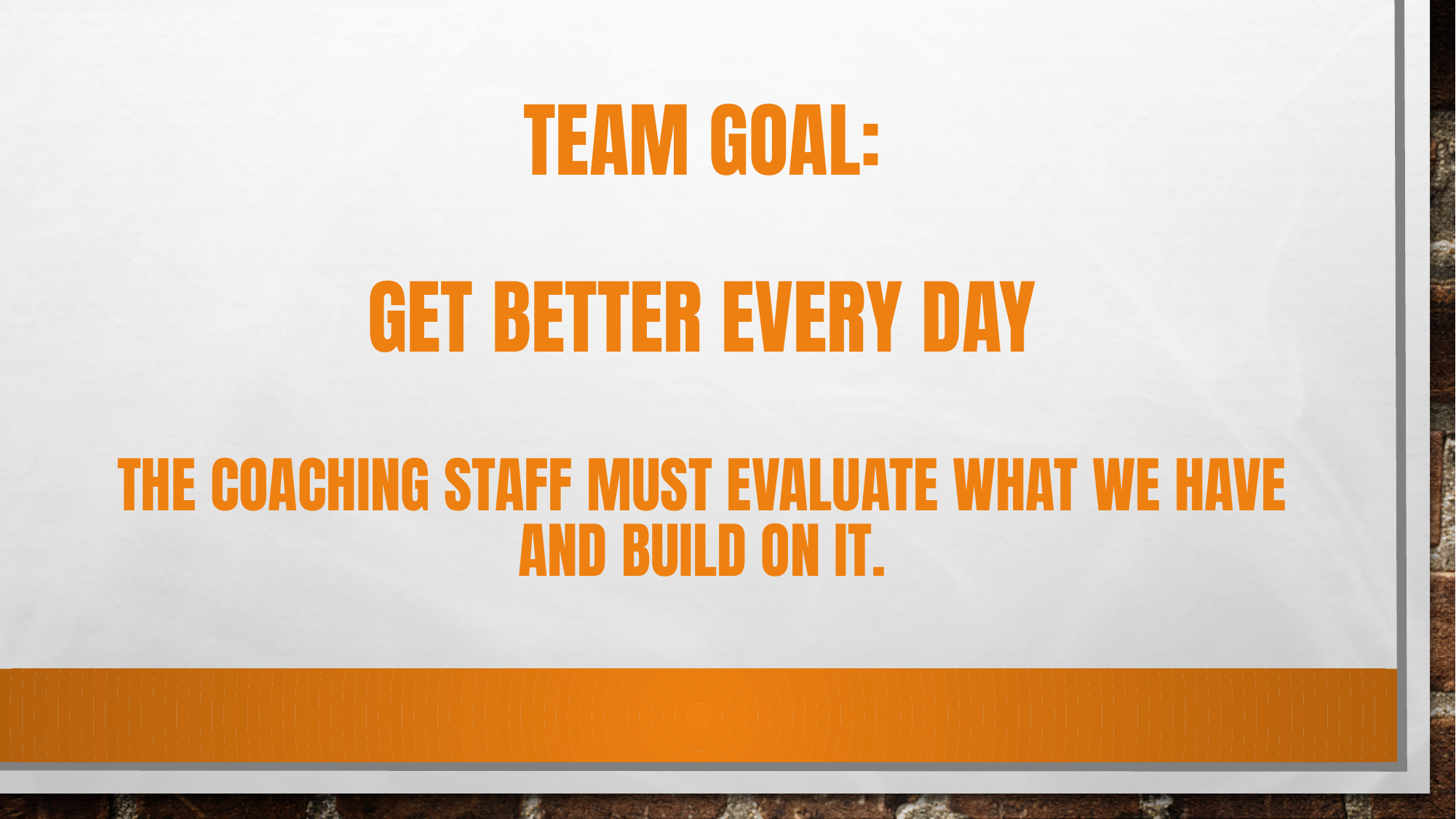

# Team Goal: Get better every day The coaching staff must evaluate what we have and build on it.